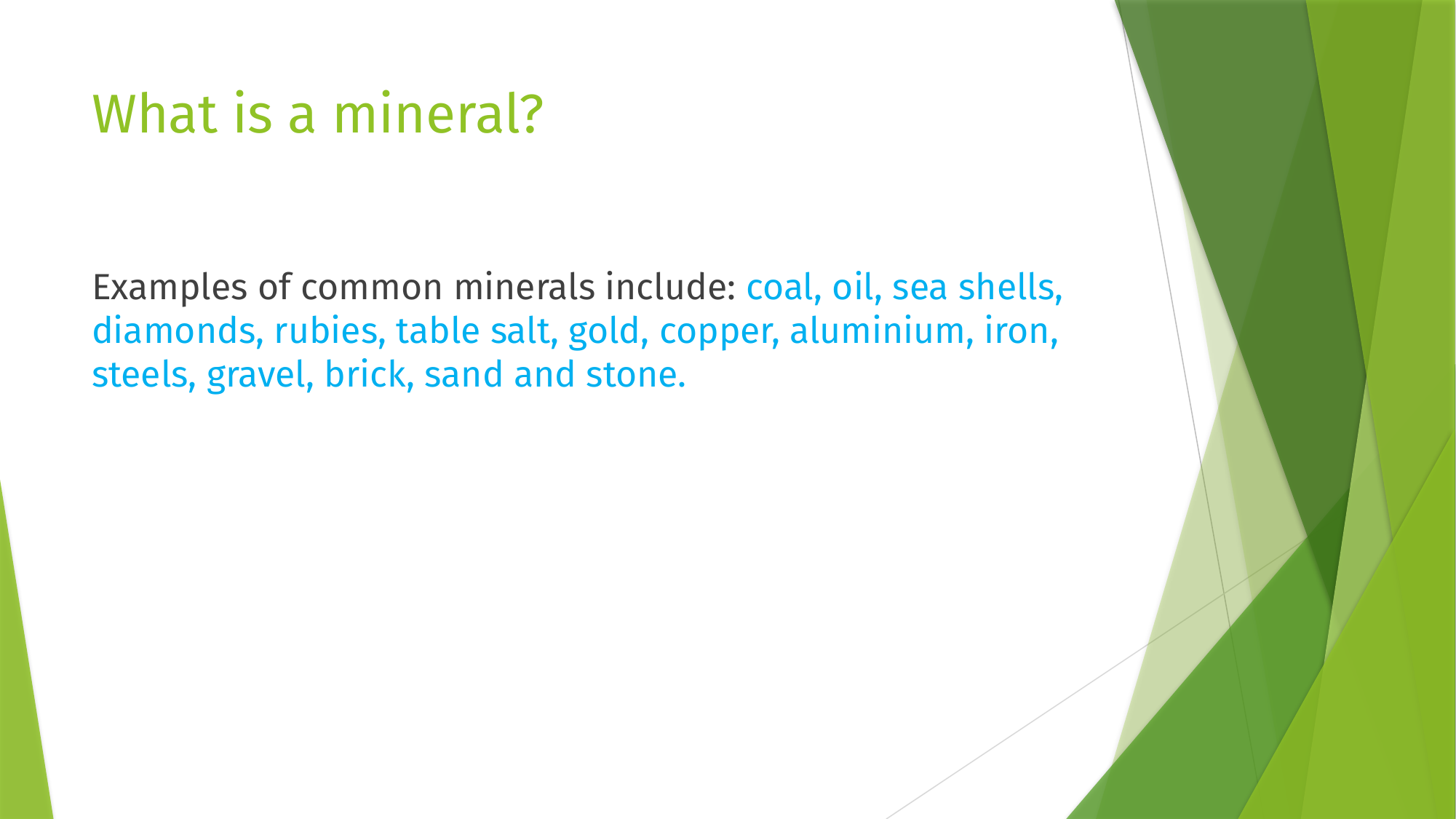

# What is a mineral?
Examples of common minerals include: coal, oil, sea shells, diamonds, rubies, table salt, gold, copper, aluminium, iron, steels, gravel, brick, sand and stone.